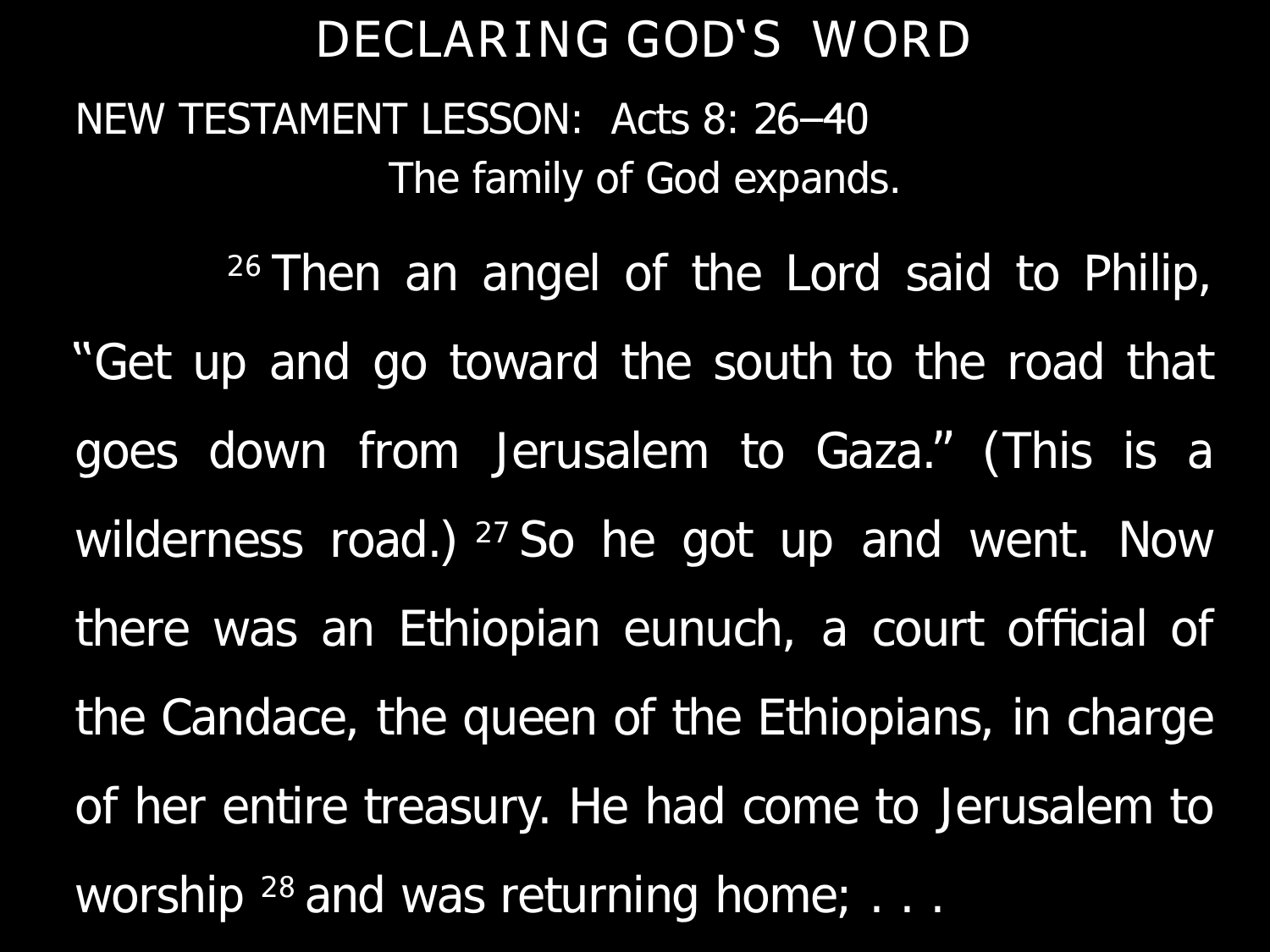

DECLARING GOD‘S  WORD

NEW TESTAMENT LESSON:  Acts 8: 26–40
The family of God expands.
	 26 Then an angel of the Lord said to Philip, “Get up and go toward the south to the road that goes down from Jerusalem to Gaza.” (This is a wilderness road.) 27 So he got up and went. Now there was an Ethiopian eunuch, a court official of the Candace, the queen of the Ethiopians, in charge of her entire treasury. He had come to Jerusalem to worship 28 and was returning home; . . .